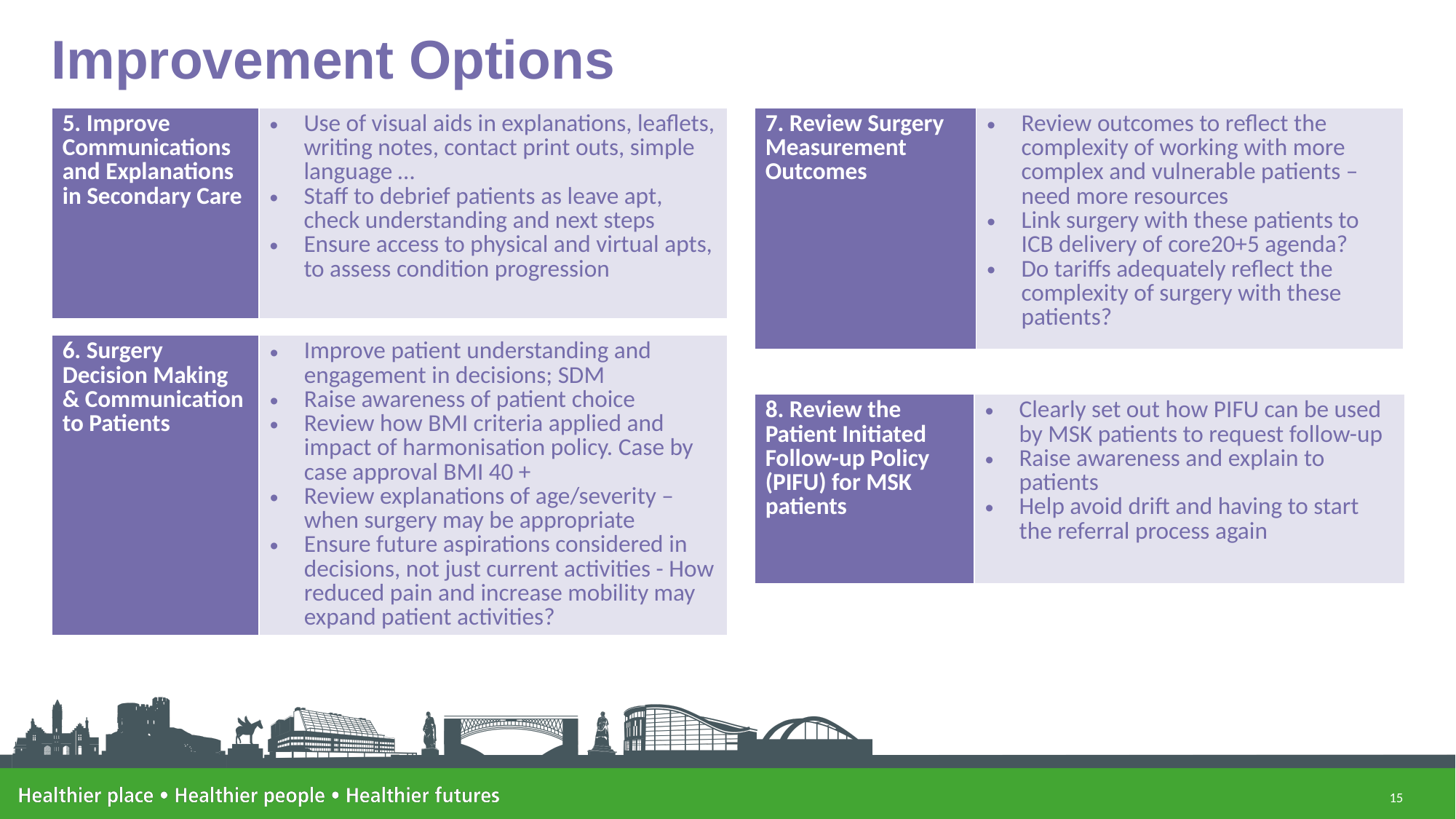

# Improvement Options
| 5. Improve Communications and Explanations in Secondary Care | Use of visual aids in explanations, leaflets, writing notes, contact print outs, simple language … Staff to debrief patients as leave apt, check understanding and next steps Ensure access to physical and virtual apts, to assess condition progression |
| --- | --- |
| 7. Review Surgery Measurement Outcomes | Review outcomes to reflect the complexity of working with more complex and vulnerable patients – need more resources Link surgery with these patients to ICB delivery of core20+5 agenda? Do tariffs adequately reflect the complexity of surgery with these patients? |
| --- | --- |
| 6. Surgery Decision Making & Communication to Patients | Improve patient understanding and engagement in decisions; SDM Raise awareness of patient choice Review how BMI criteria applied and impact of harmonisation policy. Case by case approval BMI 40 + Review explanations of age/severity – when surgery may be appropriate Ensure future aspirations considered in decisions, not just current activities - How reduced pain and increase mobility may expand patient activities? |
| --- | --- |
| 8. Review the Patient Initiated Follow-up Policy (PIFU) for MSK patients | Clearly set out how PIFU can be used by MSK patients to request follow-up Raise awareness and explain to patients Help avoid drift and having to start the referral process again |
| --- | --- |
15